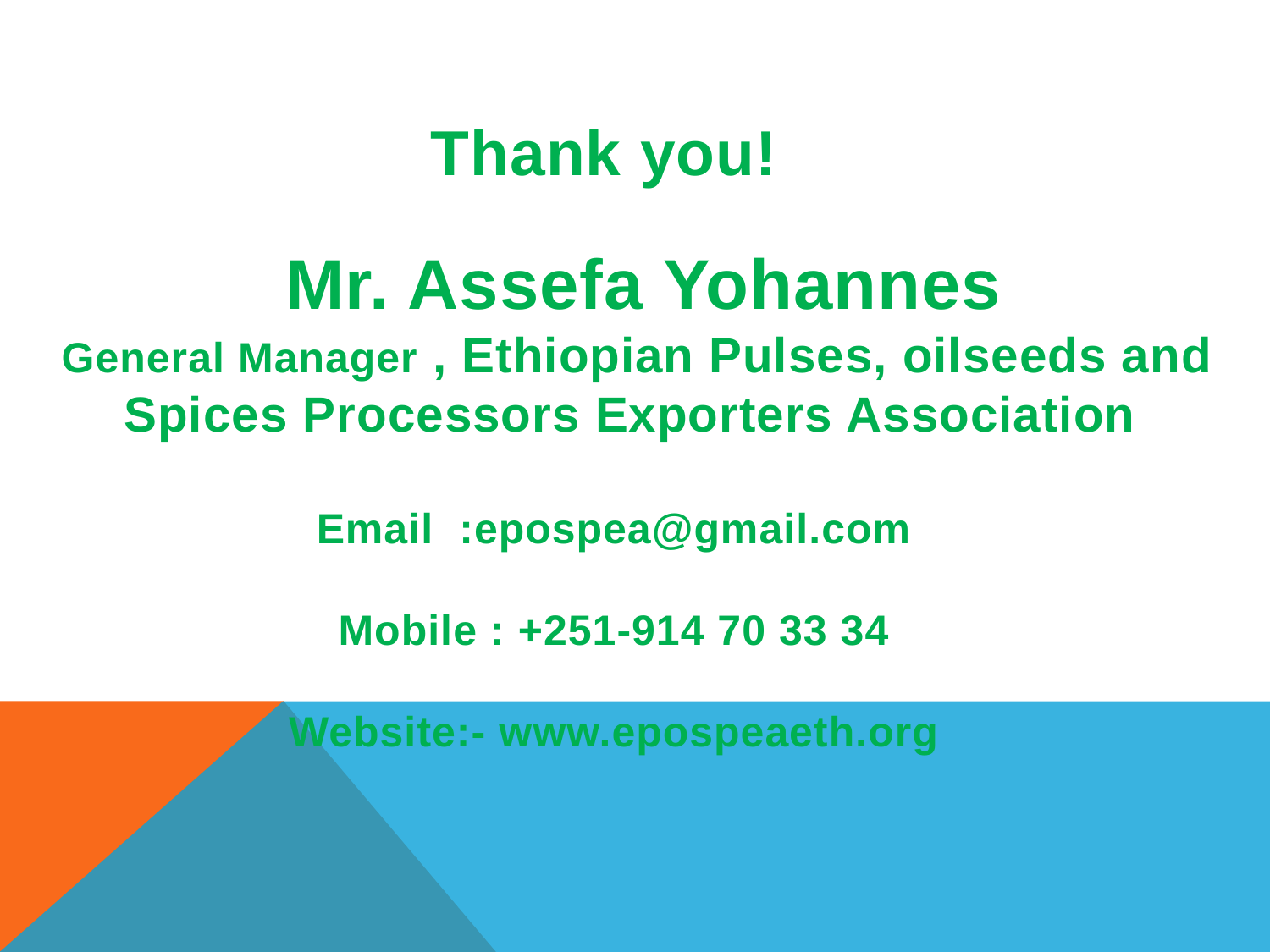

Thank you!
 Mr. Assefa Yohannes
General Manager , Ethiopian Pulses, oilseeds and Spices Processors Exporters Association

Email  :epospea@gmail.com

Mobile : +251-914 70 33 34

Website:- www.epospeaeth.org